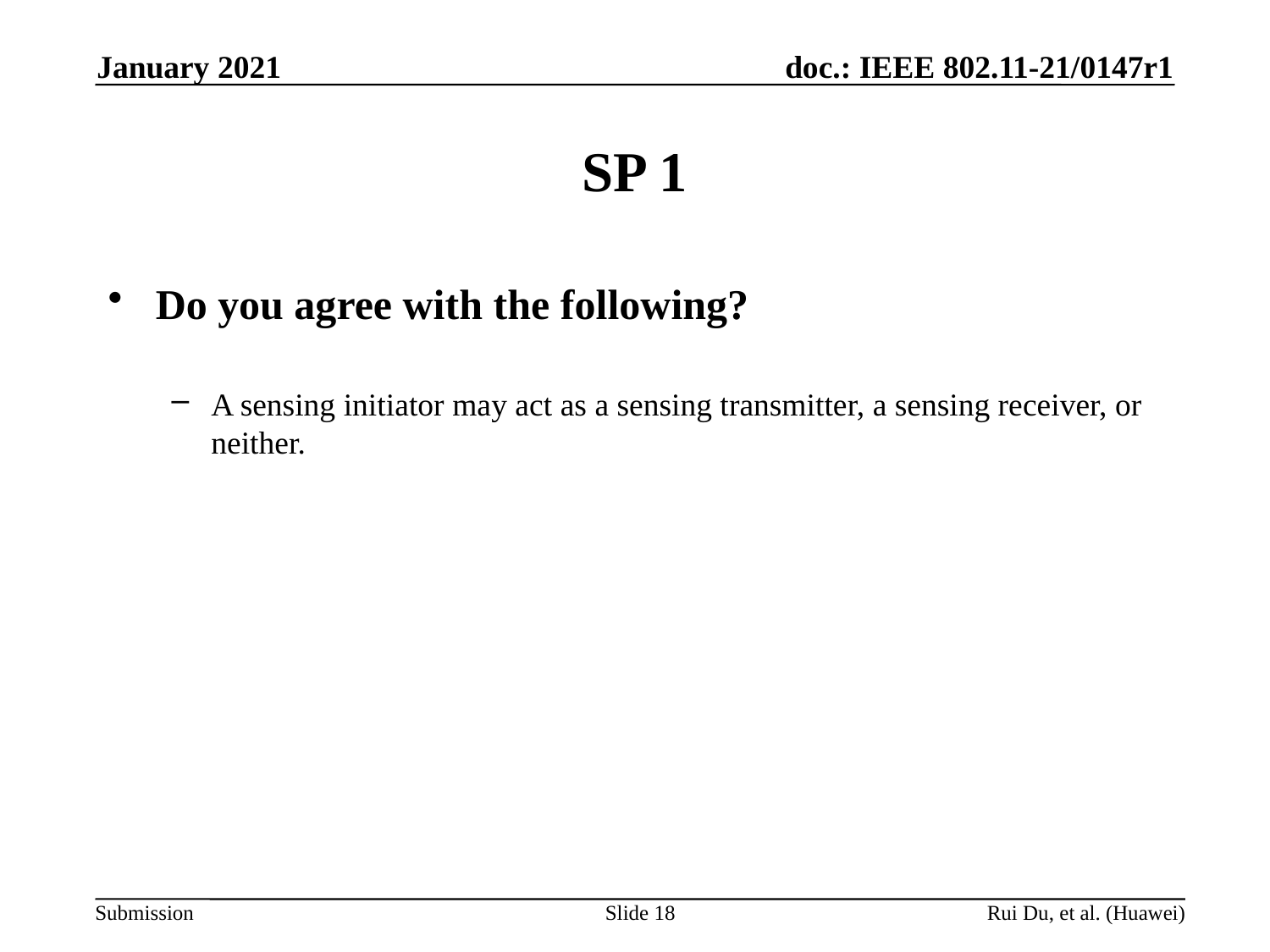

January 2021
# SP 1
Do you agree with the following?

A sensing initiator may act as a sensing transmitter, a sensing receiver, or neither.

Slide 18
Rui Du, et al. (Huawei)